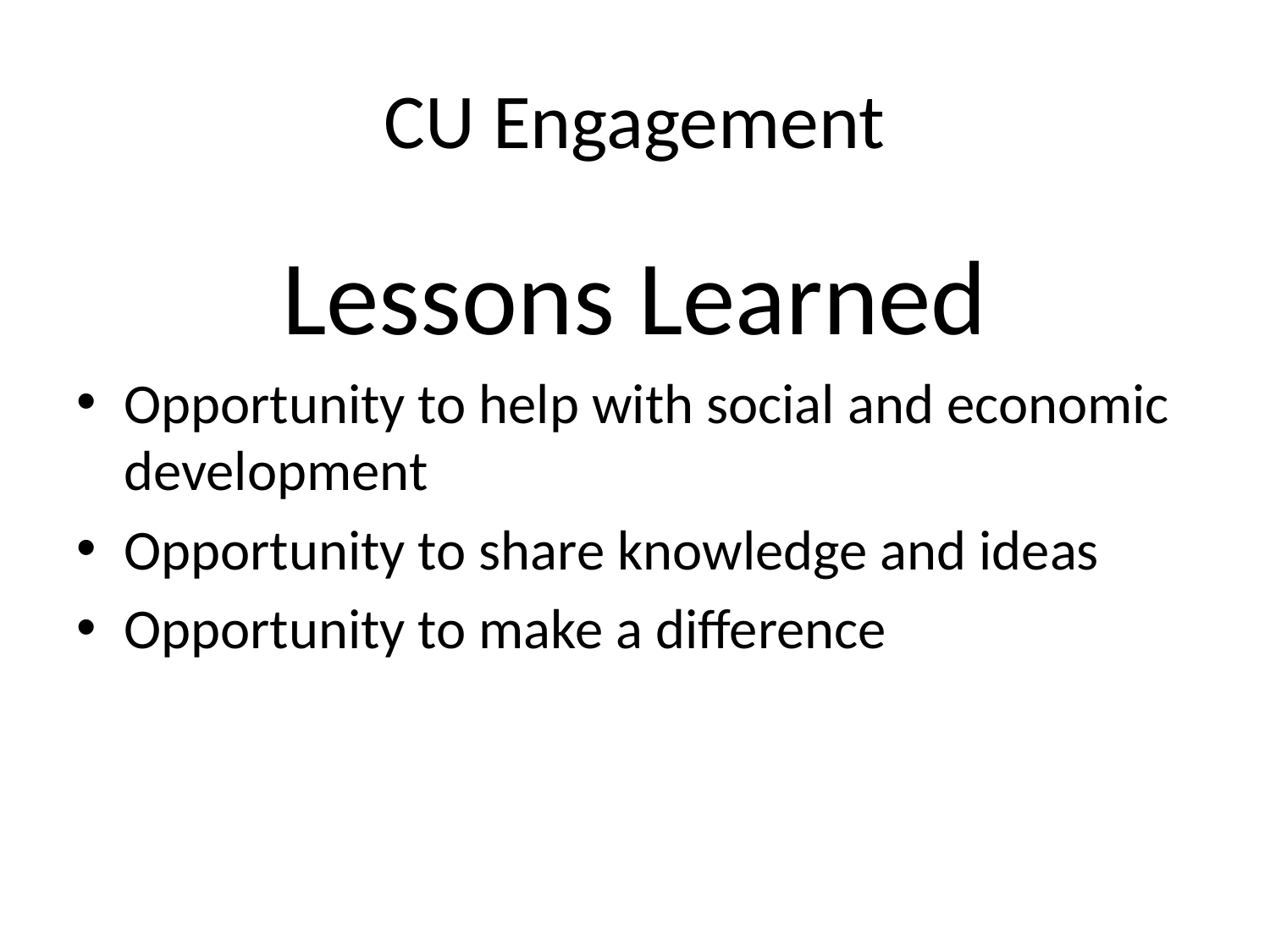

# CU Engagement
Lessons Learned
Opportunity to help with social and economic development
Opportunity to share knowledge and ideas
Opportunity to make a difference